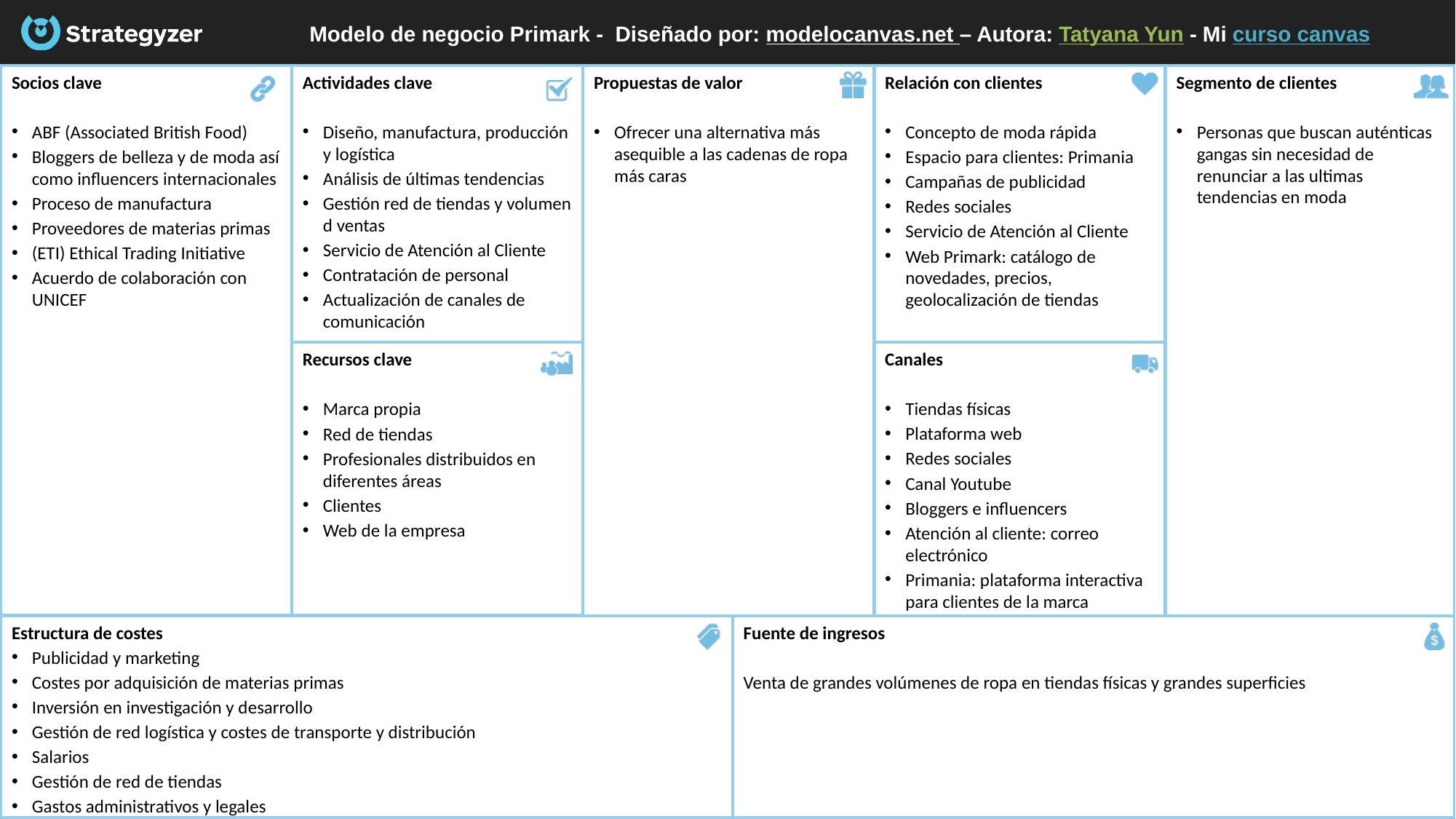

# Modelo de negocio Primark -  Diseñado por: modelocanvas.net – Autora: Tatyana Yun - Mi curso canvas
Socios clave

ABF (Associated British Food)
Bloggers de belleza y de moda así como influencers internacionales
Proceso de manufactura
Proveedores de materias primas
(ETI) Ethical Trading Initiative
Acuerdo de colaboración con UNICEF

Actividades clave

Diseño, manufactura, producción y logística
Análisis de últimas tendencias
Gestión red de tiendas y volumen d ventas
Servicio de Atención al Cliente
Contratación de personal
Actualización de canales de comunicación

Segmento de clientes

Personas que buscan auténticas gangas sin necesidad de renunciar a las ultimas tendencias en moda
Relación con clientes

Concepto de moda rápida
Espacio para clientes: Primania
Campañas de publicidad
Redes sociales
Servicio de Atención al Cliente
Web Primark: catálogo de novedades, precios, geolocalización de tiendas
Propuestas de valor

Ofrecer una alternativa más asequible a las cadenas de ropa más caras

Canales

Tiendas físicas
Plataforma web
Redes sociales
Canal Youtube
Bloggers e influencers
Atención al cliente: correo electrónico
Primania: plataforma interactiva para clientes de la marca
Recursos clave

Marca propia
Red de tiendas
Profesionales distribuidos en diferentes áreas
Clientes
Web de la empresa

Estructura de costes
Publicidad y marketing
Costes por adquisición de materias primas
Inversión en investigación y desarrollo
Gestión de red logística y costes de transporte y distribución
Salarios
Gestión de red de tiendas
Gastos administrativos y legales
Fuente de ingresos

Venta de grandes volúmenes de ropa en tiendas físicas y grandes superficies